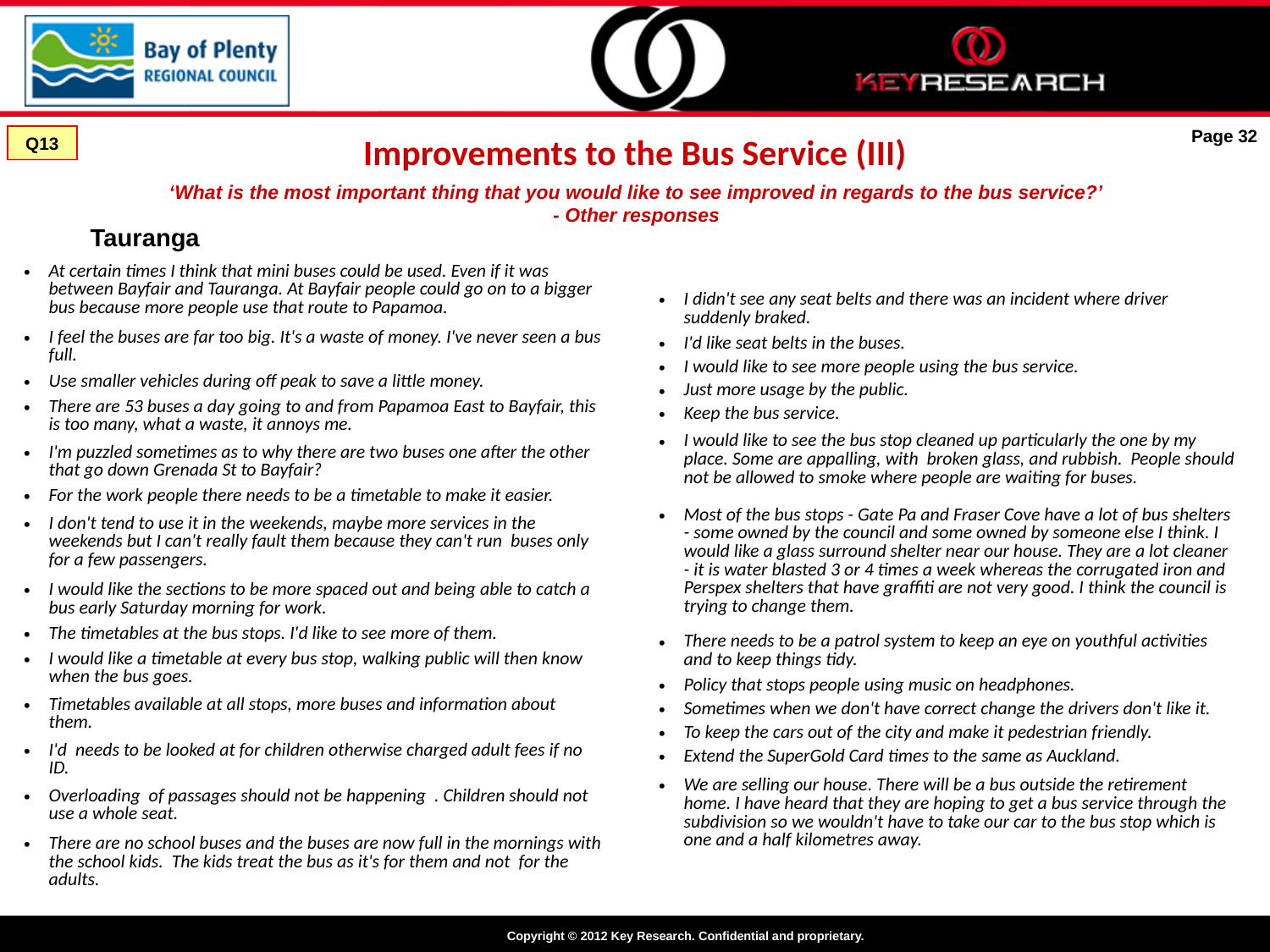

# Improvements to the Bus Service (III)
Page 32
Q13
‘What is the most important thing that you would like to see improved in regards to the bus service?’
- Other responses
Tauranga
| At certain times I think that mini buses could be used. Even if it was between Bayfair and Tauranga. At Bayfair people could go on to a bigger bus because more people use that route to Papamoa. |
| --- |
| I feel the buses are far too big. It's a waste of money. I've never seen a bus full. |
| Use smaller vehicles during off peak to save a little money. |
| There are 53 buses a day going to and from Papamoa East to Bayfair, this is too many, what a waste, it annoys me. |
| I'm puzzled sometimes as to why there are two buses one after the other that go down Grenada St to Bayfair? |
| For the work people there needs to be a timetable to make it easier. |
| I don't tend to use it in the weekends, maybe more services in the weekends but I can't really fault them because they can't run buses only for a few passengers. |
| I would like the sections to be more spaced out and being able to catch a bus early Saturday morning for work. |
| The timetables at the bus stops. I'd like to see more of them. |
| I would like a timetable at every bus stop, walking public will then know when the bus goes. |
| Timetables available at all stops, more buses and information about them. |
| I'd needs to be looked at for children otherwise charged adult fees if no ID. |
| Overloading of passages should not be happening . Children should not use a whole seat. |
| There are no school buses and the buses are now full in the mornings with the school kids. The kids treat the bus as it's for them and not for the adults. |
| I didn't see any seat belts and there was an incident where driver suddenly braked. |
| --- |
| I'd like seat belts in the buses. |
| I would like to see more people using the bus service. |
| Just more usage by the public. |
| Keep the bus service. |
| I would like to see the bus stop cleaned up particularly the one by my place. Some are appalling, with broken glass, and rubbish. People should not be allowed to smoke where people are waiting for buses. |
| Most of the bus stops - Gate Pa and Fraser Cove have a lot of bus shelters - some owned by the council and some owned by someone else I think. I would like a glass surround shelter near our house. They are a lot cleaner - it is water blasted 3 or 4 times a week whereas the corrugated iron and Perspex shelters that have graffiti are not very good. I think the council is trying to change them. |
| There needs to be a patrol system to keep an eye on youthful activities and to keep things tidy. |
| Policy that stops people using music on headphones. |
| Sometimes when we don't have correct change the drivers don't like it. |
| To keep the cars out of the city and make it pedestrian friendly. |
| Extend the SuperGold Card times to the same as Auckland. |
| We are selling our house. There will be a bus outside the retirement home. I have heard that they are hoping to get a bus service through the subdivision so we wouldn't have to take our car to the bus stop which is one and a half kilometres away. |